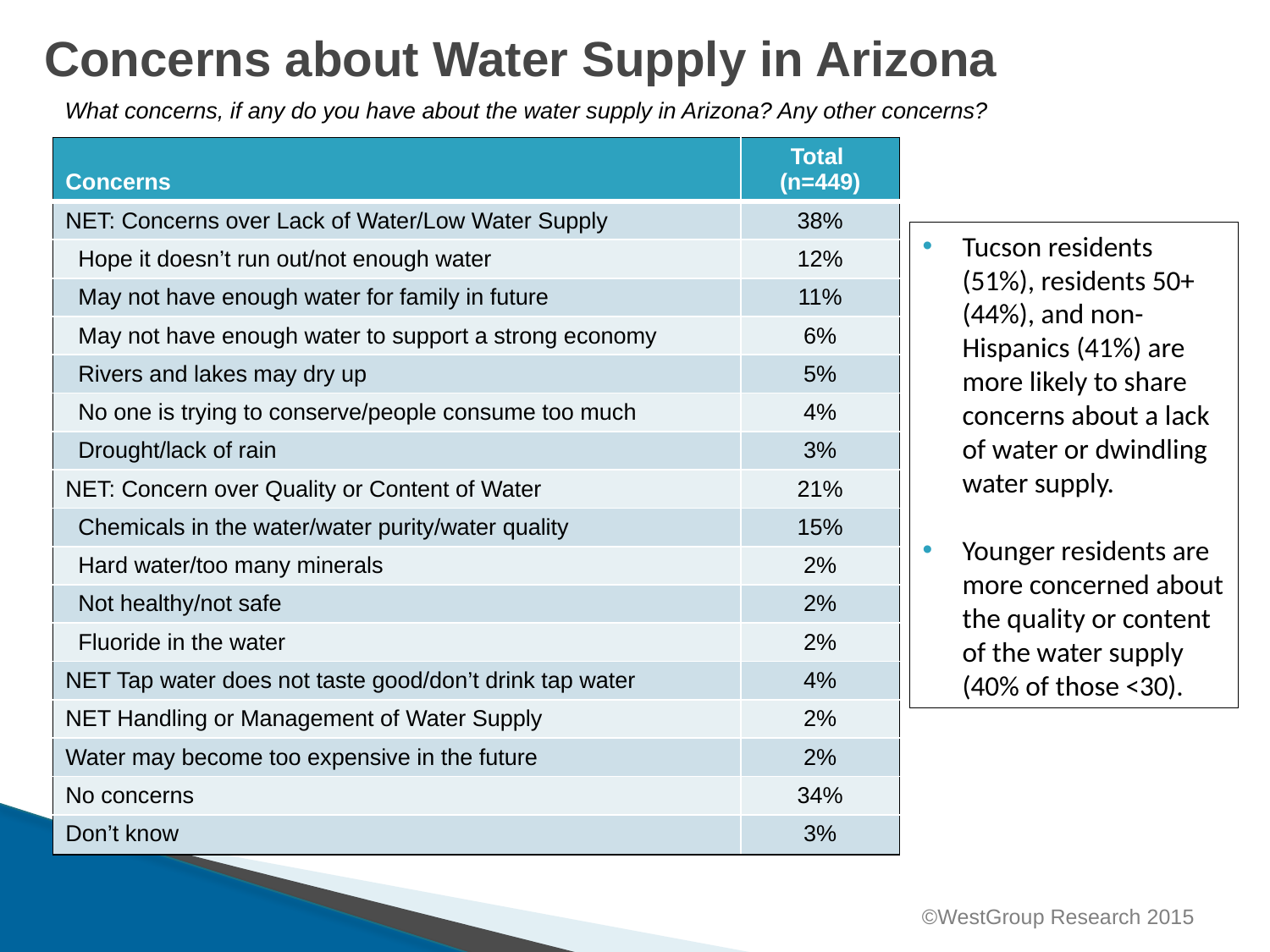

Concerns about Water Supply in Arizona
What concerns, if any do you have about the water supply in Arizona? Any other concerns?
| Concerns | Total (n=449) |
| --- | --- |
| NET: Concerns over Lack of Water/Low Water Supply | 38% |
| Hope it doesn’t run out/not enough water | 12% |
| May not have enough water for family in future | 11% |
| May not have enough water to support a strong economy | 6% |
| Rivers and lakes may dry up | 5% |
| No one is trying to conserve/people consume too much | 4% |
| Drought/lack of rain | 3% |
| NET: Concern over Quality or Content of Water | 21% |
| Chemicals in the water/water purity/water quality | 15% |
| Hard water/too many minerals | 2% |
| Not healthy/not safe | 2% |
| Fluoride in the water | 2% |
| NET Tap water does not taste good/don’t drink tap water | 4% |
| NET Handling or Management of Water Supply | 2% |
| Water may become too expensive in the future | 2% |
| No concerns | 34% |
| Don’t know | 3% |
Tucson residents (51%), residents 50+ (44%), and non-Hispanics (41%) are more likely to share concerns about a lack of water or dwindling water supply.

Younger residents are more concerned about the quality or content of the water supply (40% of those <30).